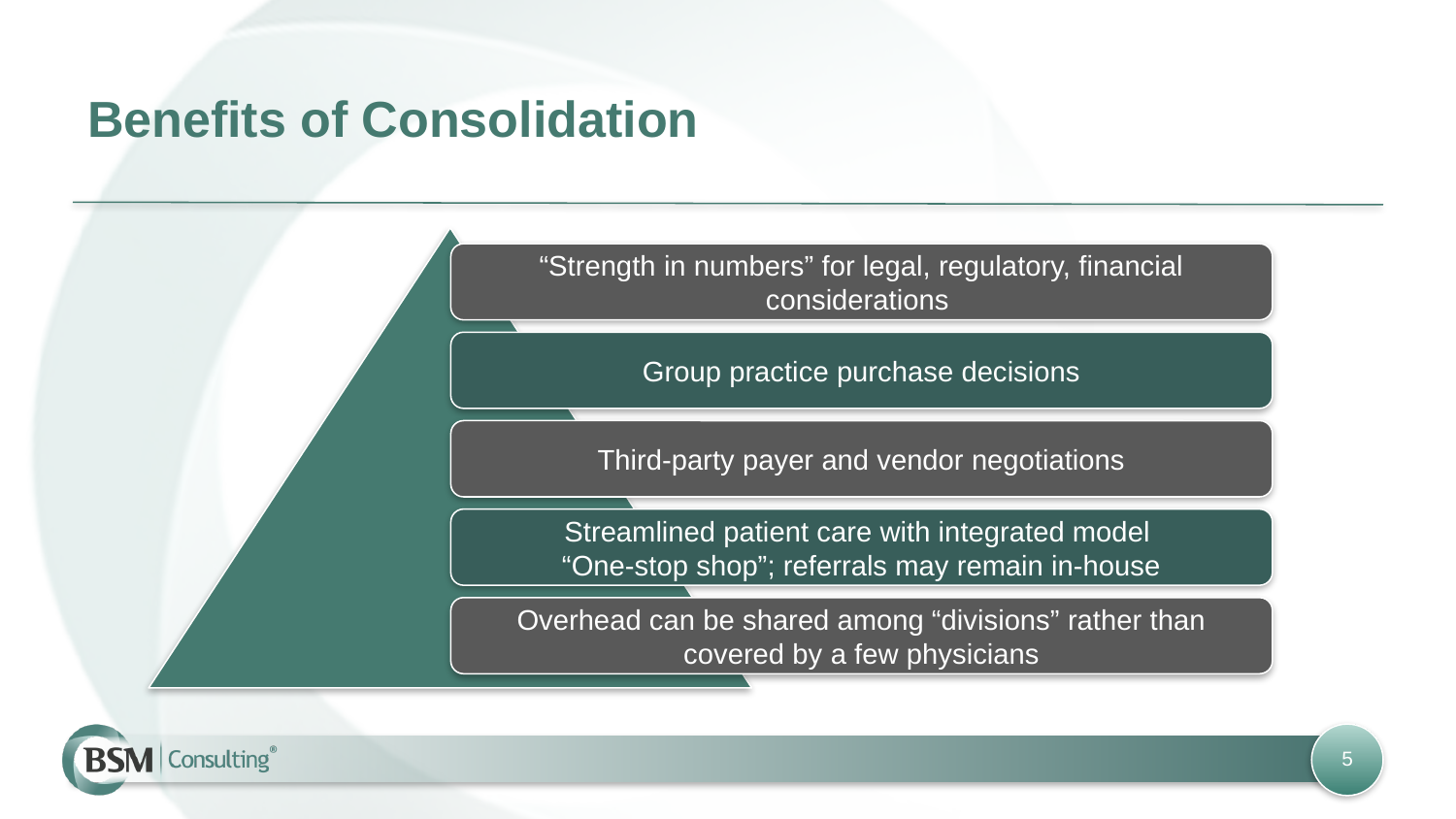

# Benefits of Consolidation

“Strength in numbers” for legal, regulatory, financial considerations
Group practice purchase decisions
Third-party payer and vendor negotiations
Streamlined patient care with integrated model
“One-stop shop”; referrals may remain in-house
Overhead can be shared among “divisions” rather than covered by a few physicians
5